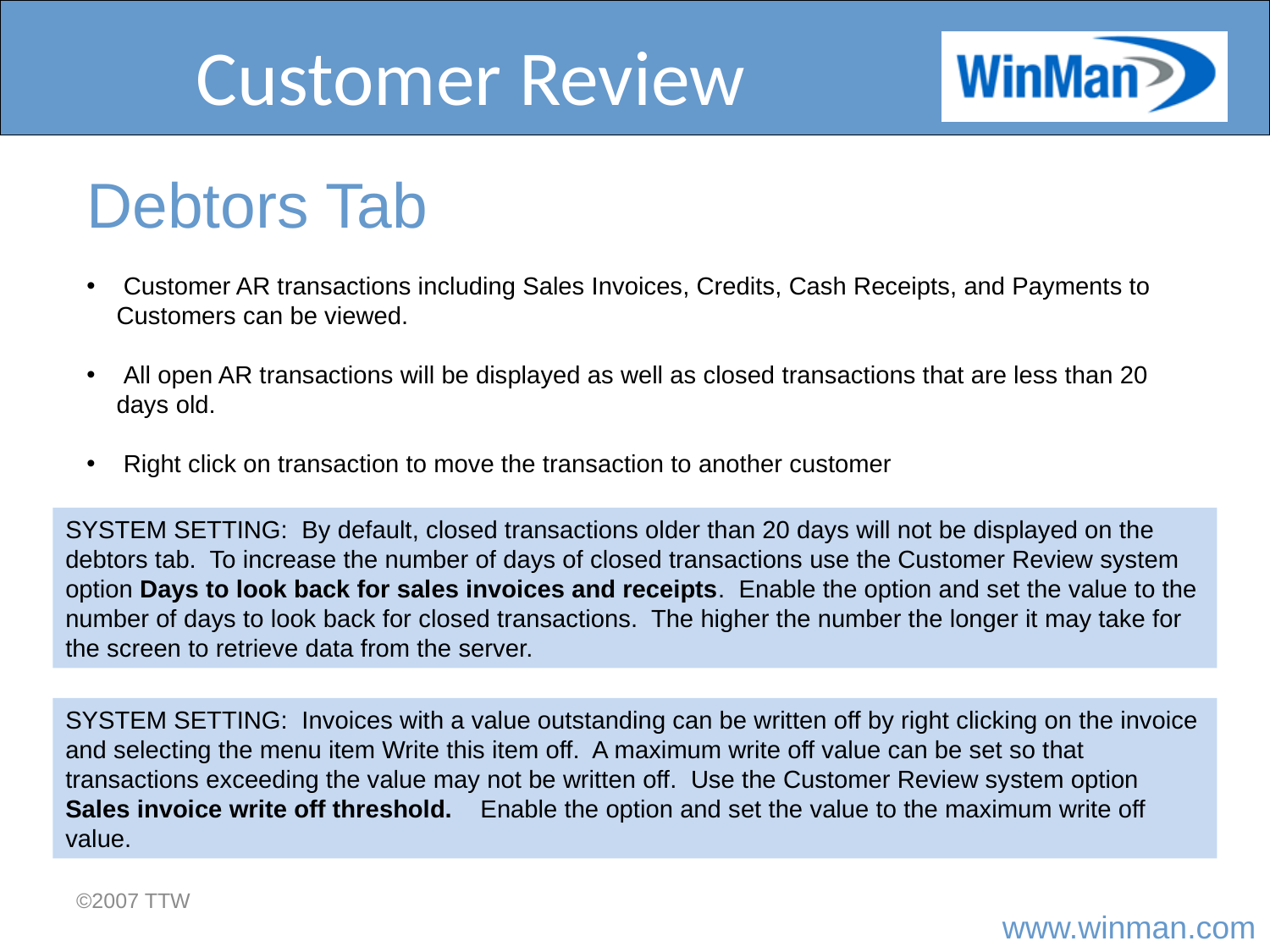

# Customer Review
Debtors Tab
 Customer AR transactions including Sales Invoices, Credits, Cash Receipts, and Payments to Customers can be viewed.

 All open AR transactions will be displayed as well as closed transactions that are less than 20 days old.

 Right click on transaction to move the transaction to another customer
SYSTEM SETTING:  By default, closed transactions older than 20 days will not be displayed on the debtors tab.  To increase the number of days of closed transactions use the Customer Review system option Days to look back for sales invoices and receipts.  Enable the option and set the value to the number of days to look back for closed transactions.  The higher the number the longer it may take for the screen to retrieve data from the server.
SYSTEM SETTING:  Invoices with a value outstanding can be written off by right clicking on the invoice and selecting the menu item Write this item off.  A maximum write off value can be set so that transactions exceeding the value may not be written off.  Use the Customer Review system option Sales invoice write off threshold.    Enable the option and set the value to the maximum write off value.
©2007 TTW